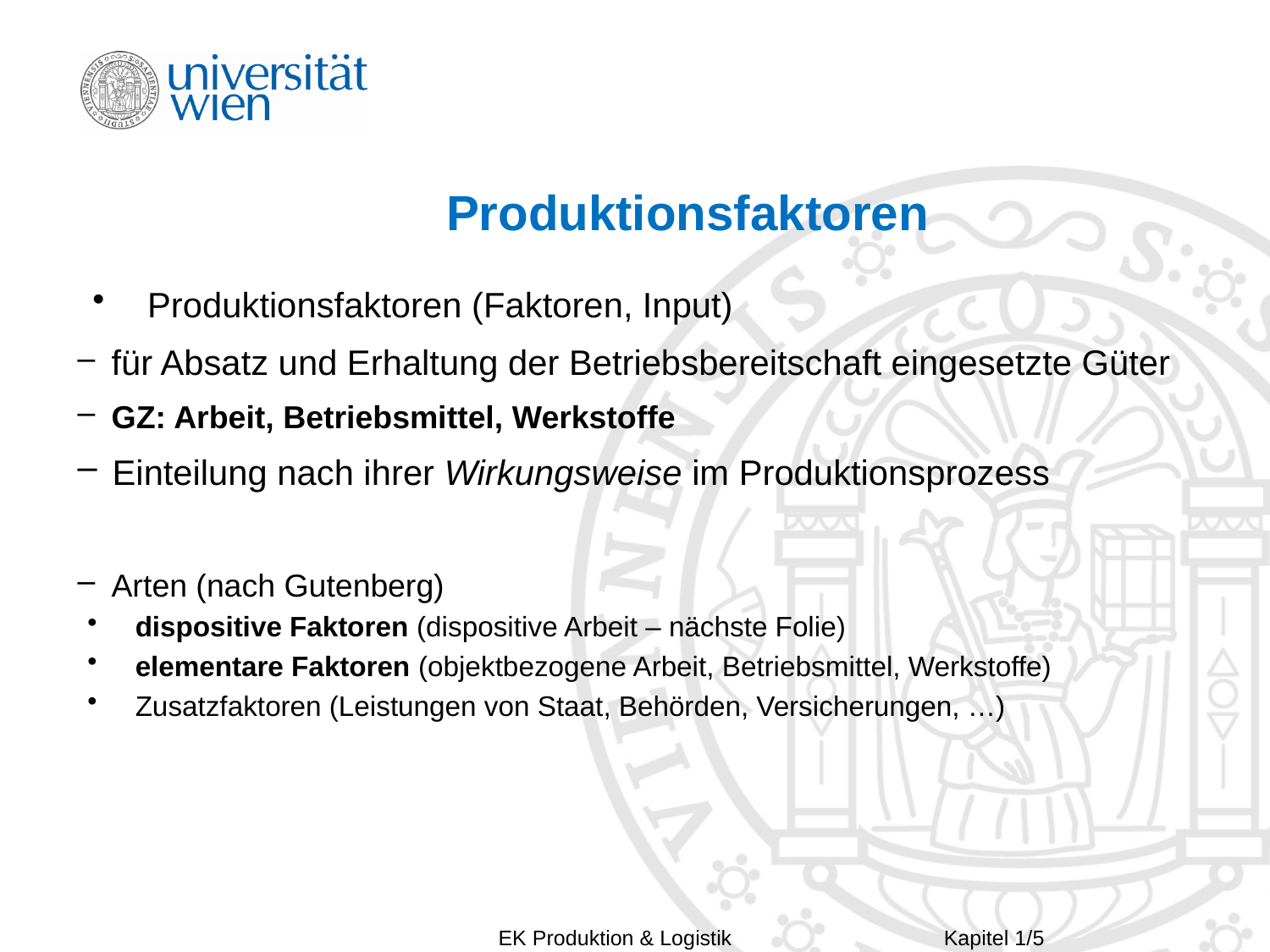

# Produktionsfaktoren
 Produktionsfaktoren (Faktoren, Input)
 für Absatz und Erhaltung der Betriebsbereitschaft eingesetzte Güter
 GZ: Arbeit, Betriebsmittel, Werkstoffe
 Einteilung nach ihrer Wirkungsweise im Produktionsprozess

 Arten (nach Gutenberg)
 dispositive Faktoren (dispositive Arbeit – nächste Folie)
 elementare Faktoren (objektbezogene Arbeit, Betriebsmittel, Werkstoffe)
 Zusatzfaktoren (Leistungen von Staat, Behörden, Versicherungen, …)